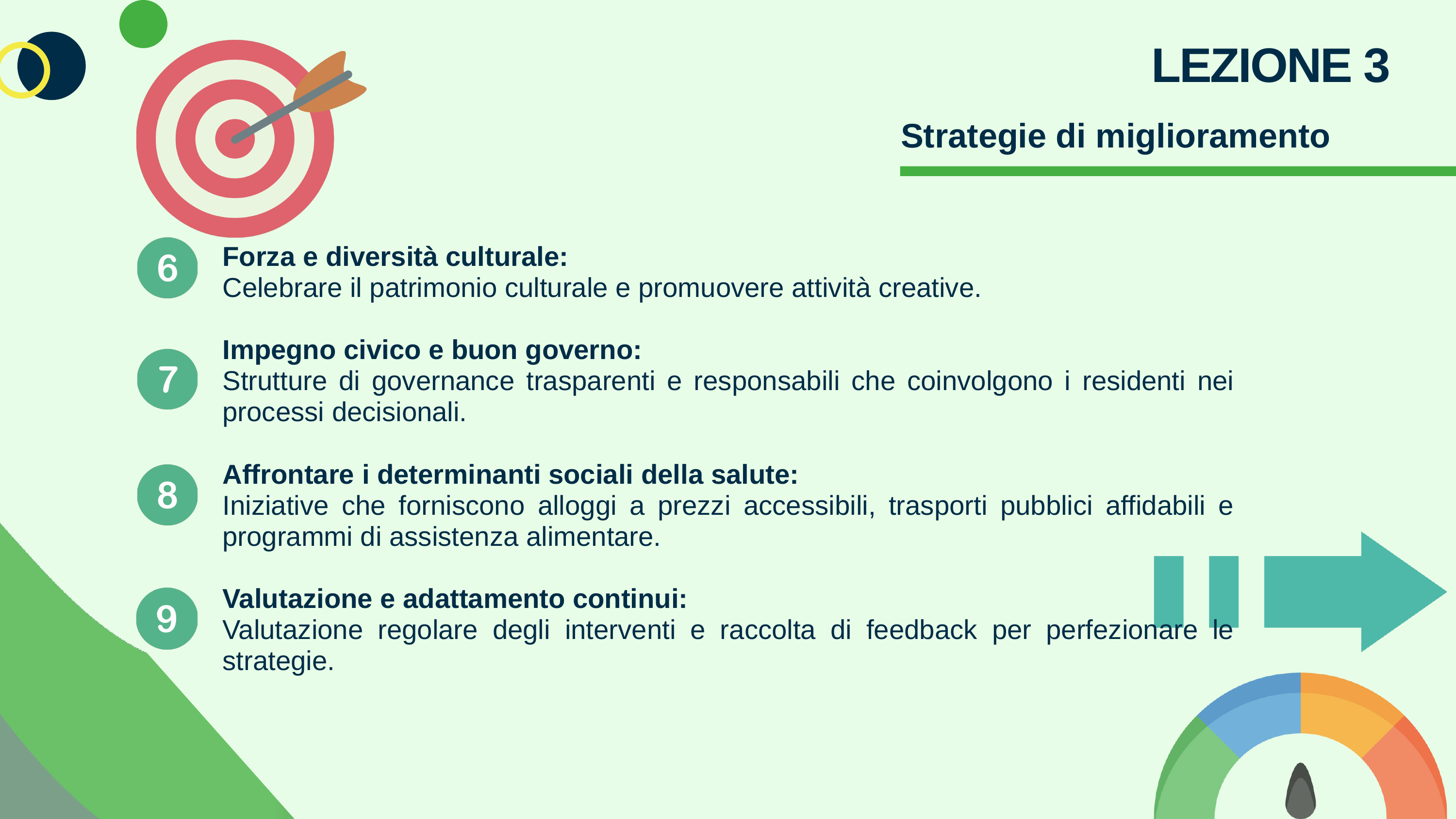

LEZIONE 3

Strategie di miglioramento

Forza e diversità culturale:
Celebrare il patrimonio culturale e promuovere attività creative.

Impegno civico e buon governo:
Strutture di governance trasparenti e responsabili che coinvolgono i residenti nei processi decisionali.

Affrontare i determinanti sociali della salute:
Iniziative che forniscono alloggi a prezzi accessibili, trasporti pubblici affidabili e programmi di assistenza alimentare.

Valutazione e adattamento continui:
Valutazione regolare degli interventi e raccolta di feedback per perfezionare le strategie.